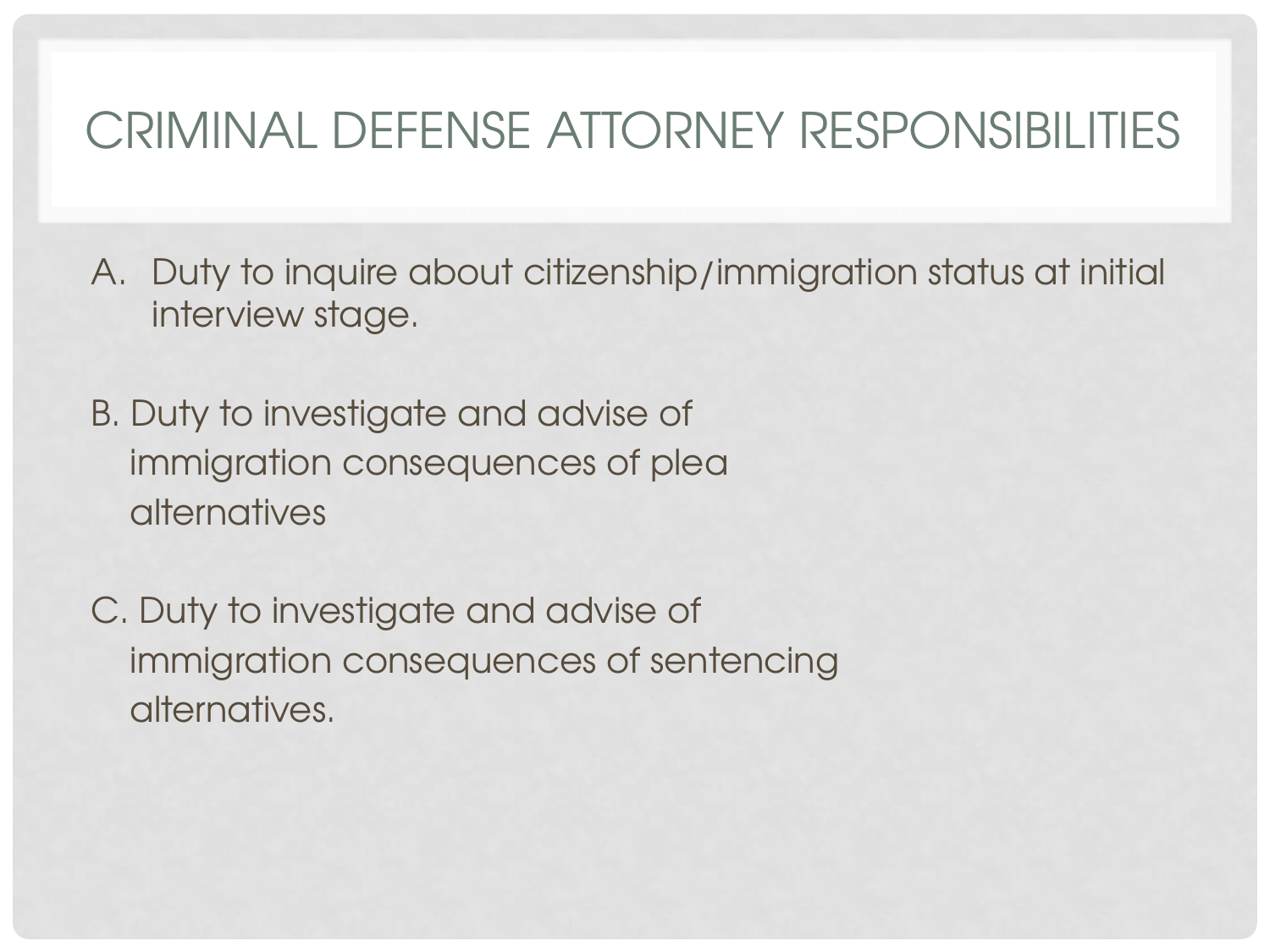

# Criminal Defense Attorney Responsibilities
A.	Duty to inquire about citizenship/immigration status at initial interview stage.

B. Duty to investigate and advise of
    immigration consequences of plea
    alternatives

C. Duty to investigate and advise of
    immigration consequences of sentencing
    alternatives.